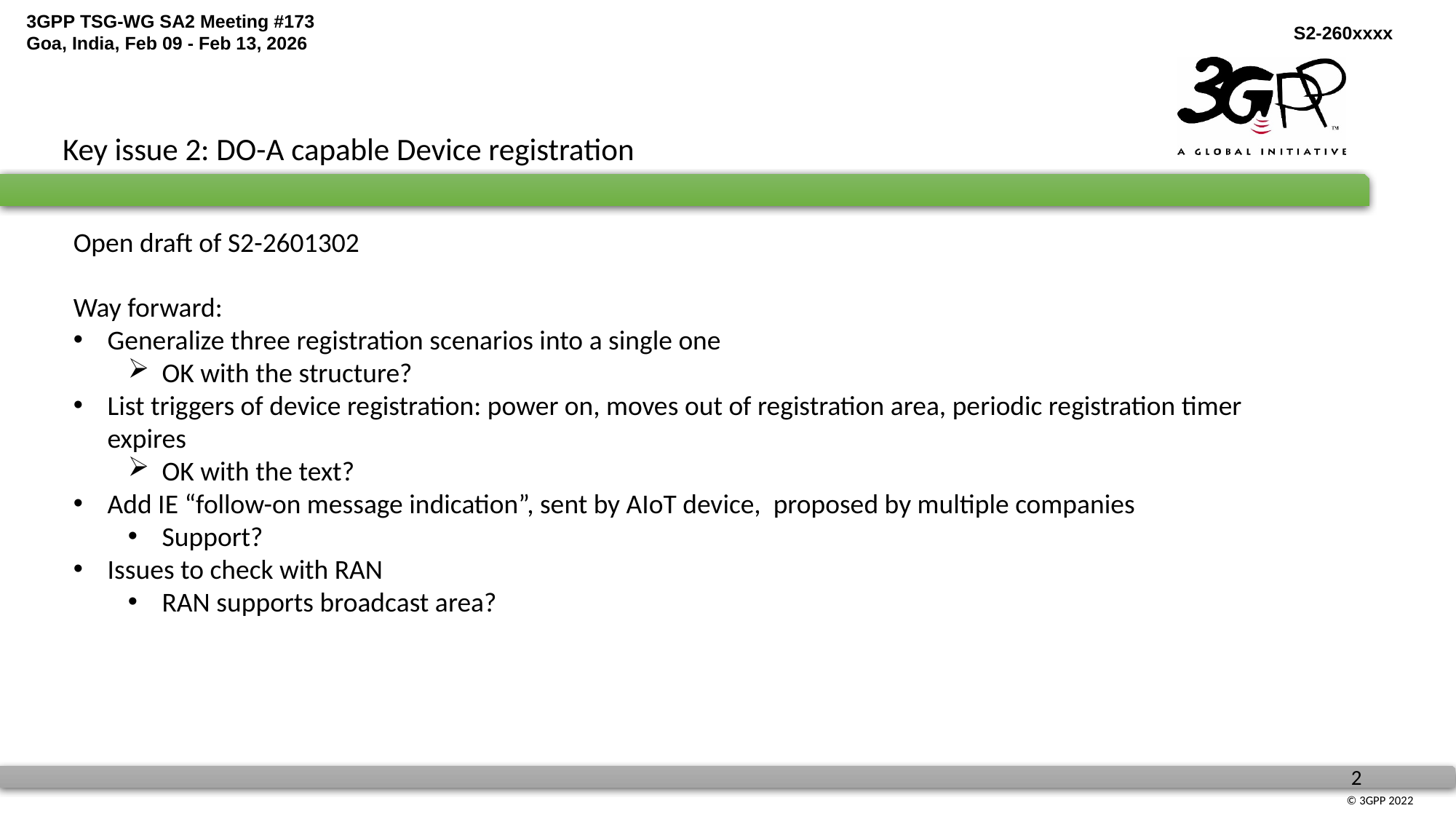

Key issue 2: DO-A capable Device registration
Open draft of S2-2601302
Way forward:
Generalize three registration scenarios into a single one
OK with the structure?
List triggers of device registration: power on, moves out of registration area, periodic registration timer expires
OK with the text?
Add IE “follow-on message indication”, sent by AIoT device,  proposed by multiple companies
Support?
Issues to check with RAN
RAN supports broadcast area?